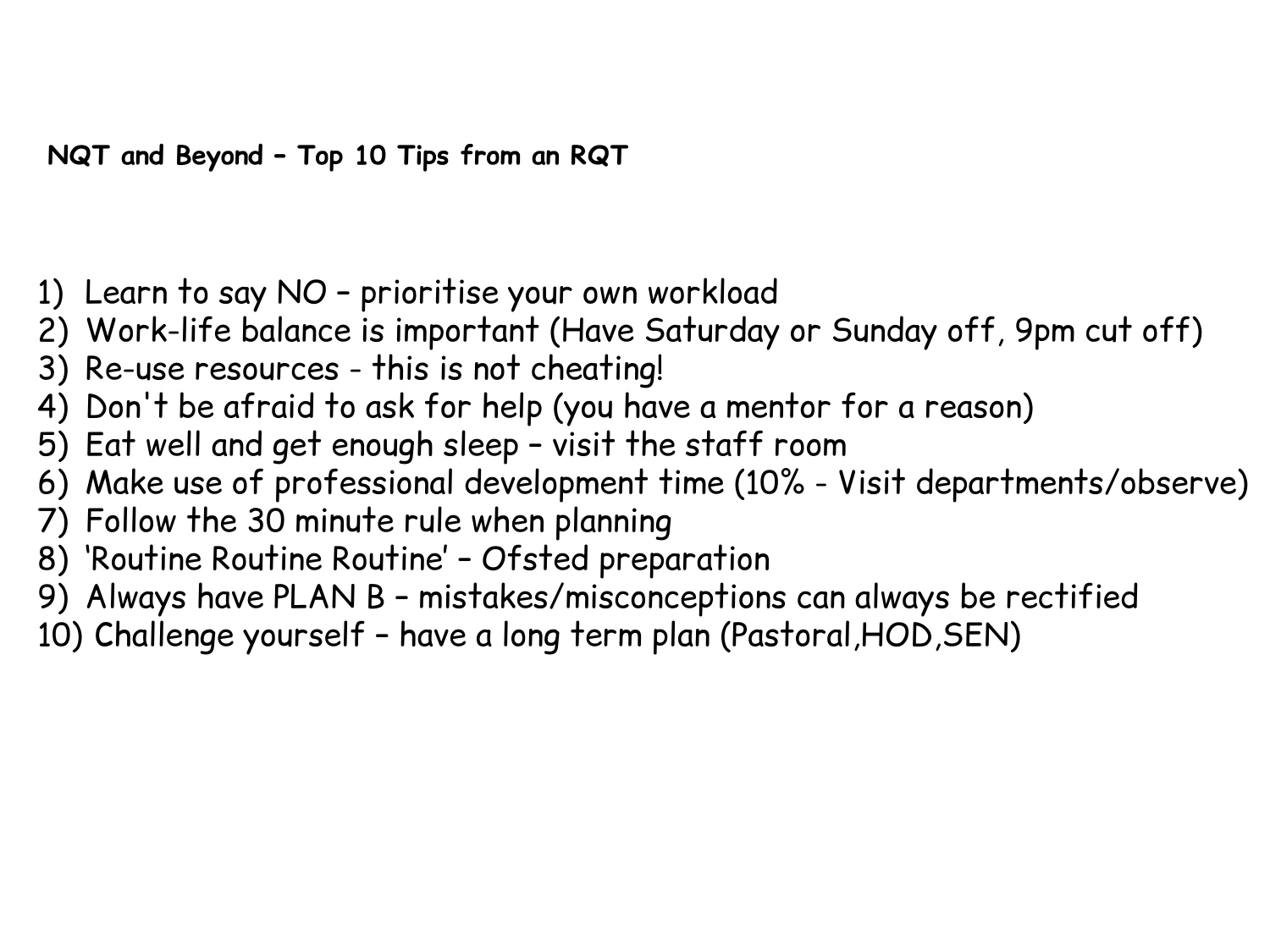

# NQT and Beyond – Top 10 Tips from an RQT
Learn to say NO – prioritise your own workload
Work-life balance is important (Have Saturday or Sunday off, 9pm cut off)
Re-use resources - this is not cheating!
Don't be afraid to ask for help (you have a mentor for a reason)
Eat well and get enough sleep – visit the staff room
Make use of professional development time (10% - Visit departments/observe)
Follow the 30 minute rule when planning
‘Routine Routine Routine’ – Ofsted preparation
Always have PLAN B – mistakes/misconceptions can always be rectified
 Challenge yourself – have a long term plan (Pastoral,HOD,SEN)